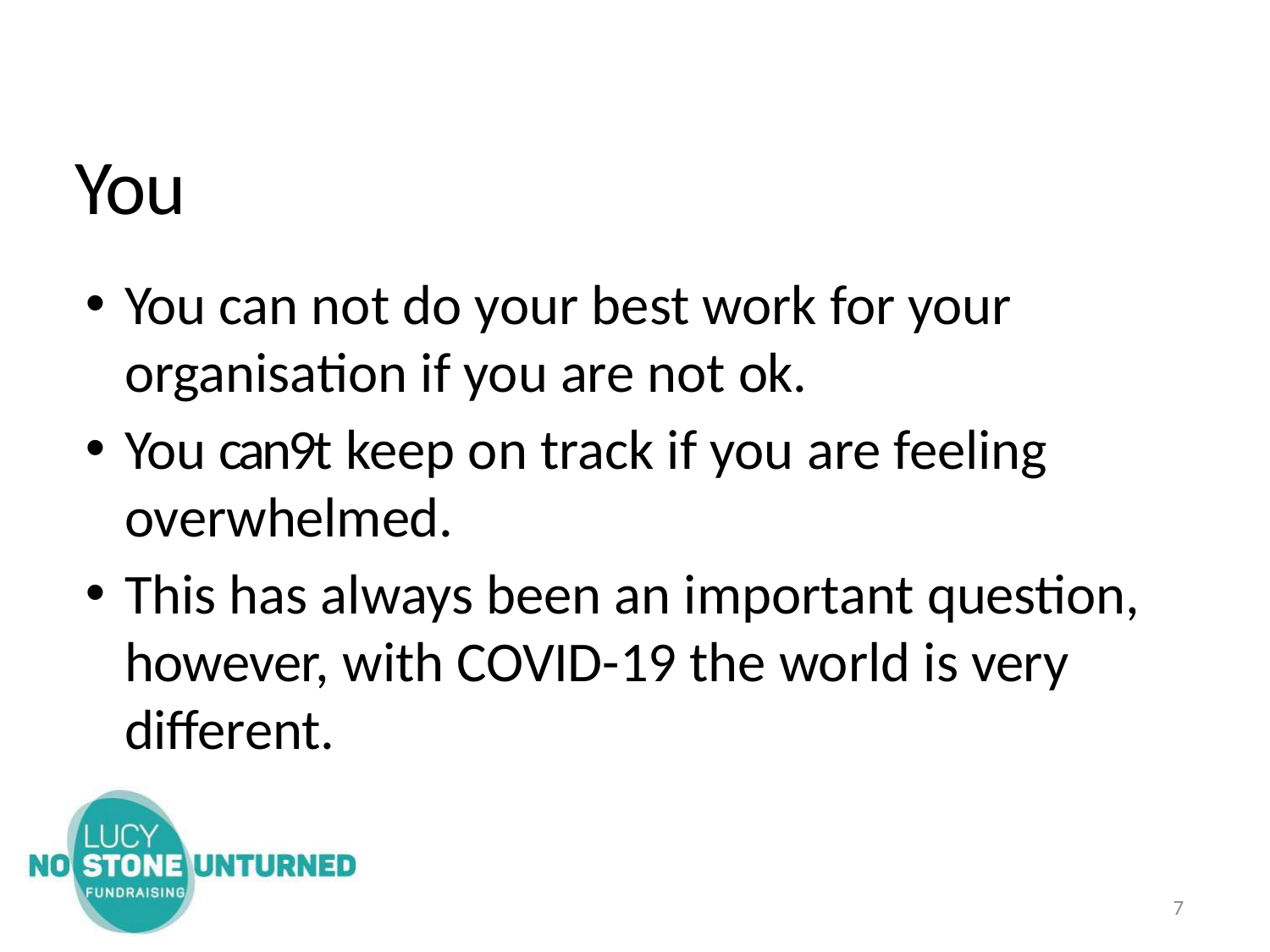

# You
You can not do your best work for your organisation if you are not ok.
You can9t keep on track if you are feeling overwhelmed.
This has always been an important question, however, with COVID-19 the world is very different.
7